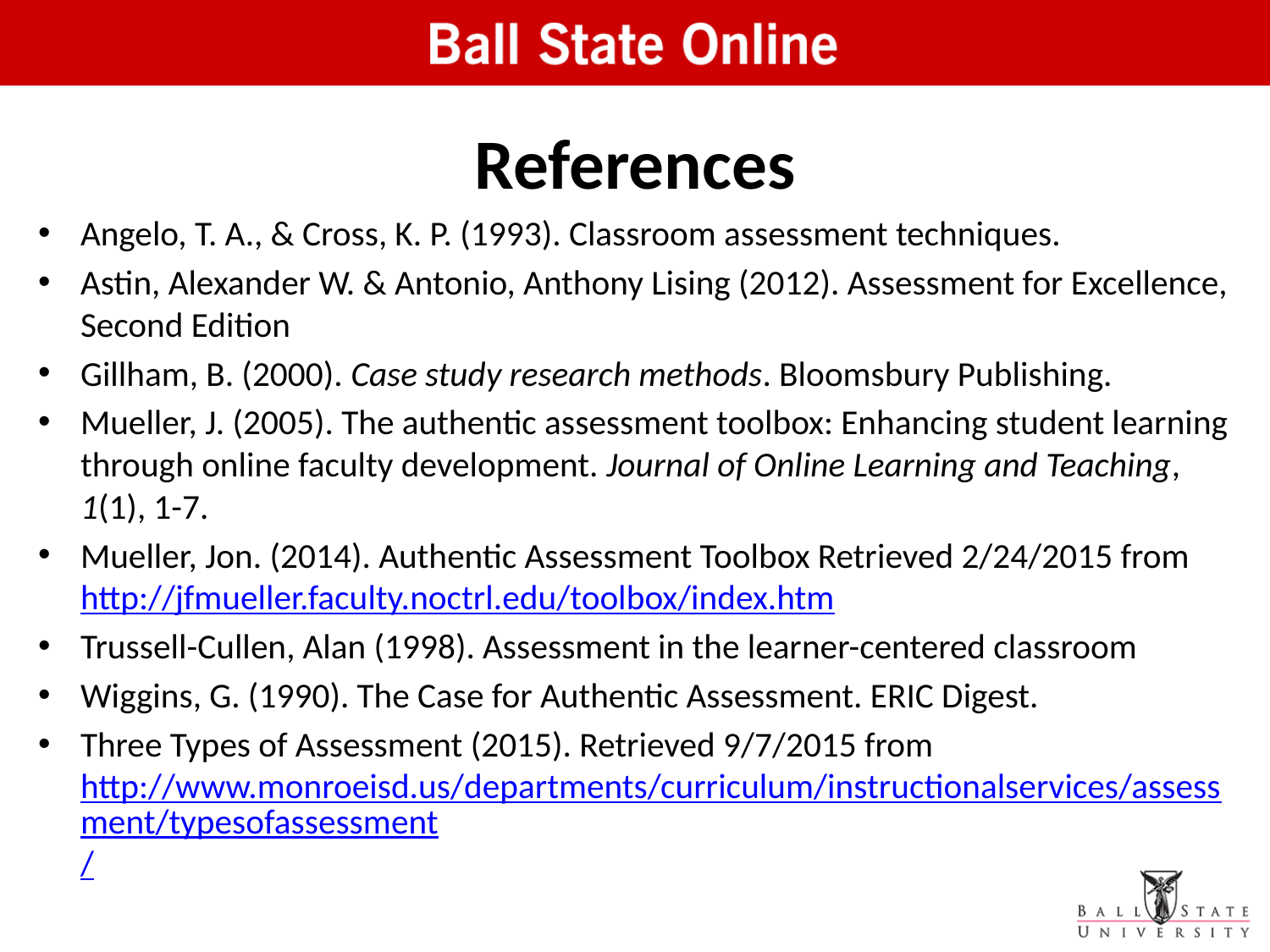

# References
Angelo, T. A., & Cross, K. P. (1993). Classroom assessment techniques.
Astin, Alexander W. & Antonio, Anthony Lising (2012). Assessment for Excellence, Second Edition
Gillham, B. (2000). Case study research methods. Bloomsbury Publishing.
Mueller, J. (2005). The authentic assessment toolbox: Enhancing student learning through online faculty development. Journal of Online Learning and Teaching, 1(1), 1-7.
Mueller, Jon. (2014). Authentic Assessment Toolbox Retrieved 2/24/2015 from http://jfmueller.faculty.noctrl.edu/toolbox/index.htm
Trussell-Cullen, Alan (1998). Assessment in the learner-centered classroom
Wiggins, G. (1990). The Case for Authentic Assessment. ERIC Digest.
Three Types of Assessment (2015). Retrieved 9/7/2015 from http://www.monroeisd.us/departments/curriculum/instructionalservices/assessment/typesofassessment/